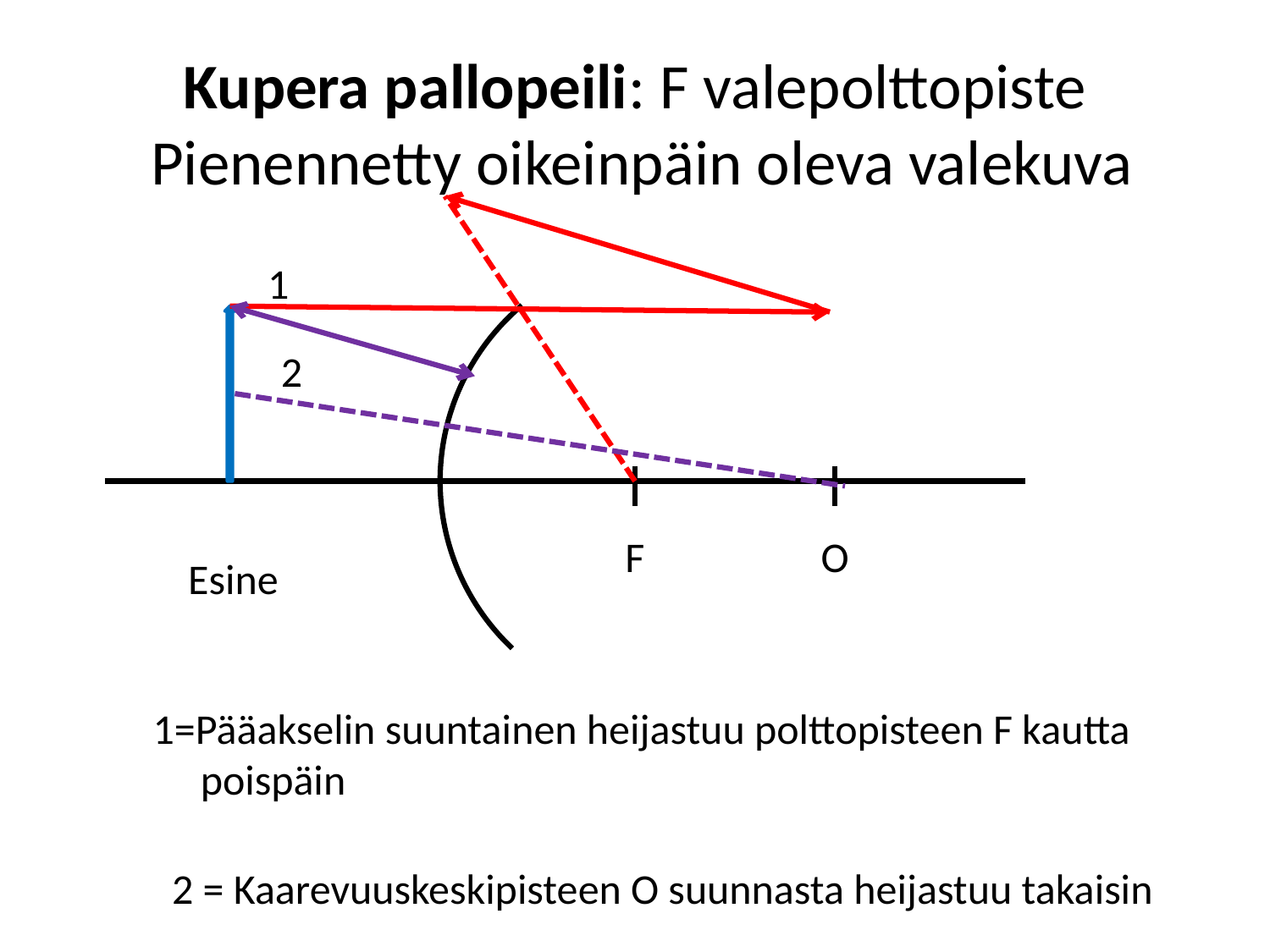

# Kupera pallopeili: F valepolttopiste Pienennetty oikeinpäin oleva valekuva
1

2
F
O
Esine
1=Pääakselin suuntainen heijastuu polttopisteen F kautta
     poispäin
2 = Kaarevuuskeskipisteen O suunnasta heijastuu takaisin